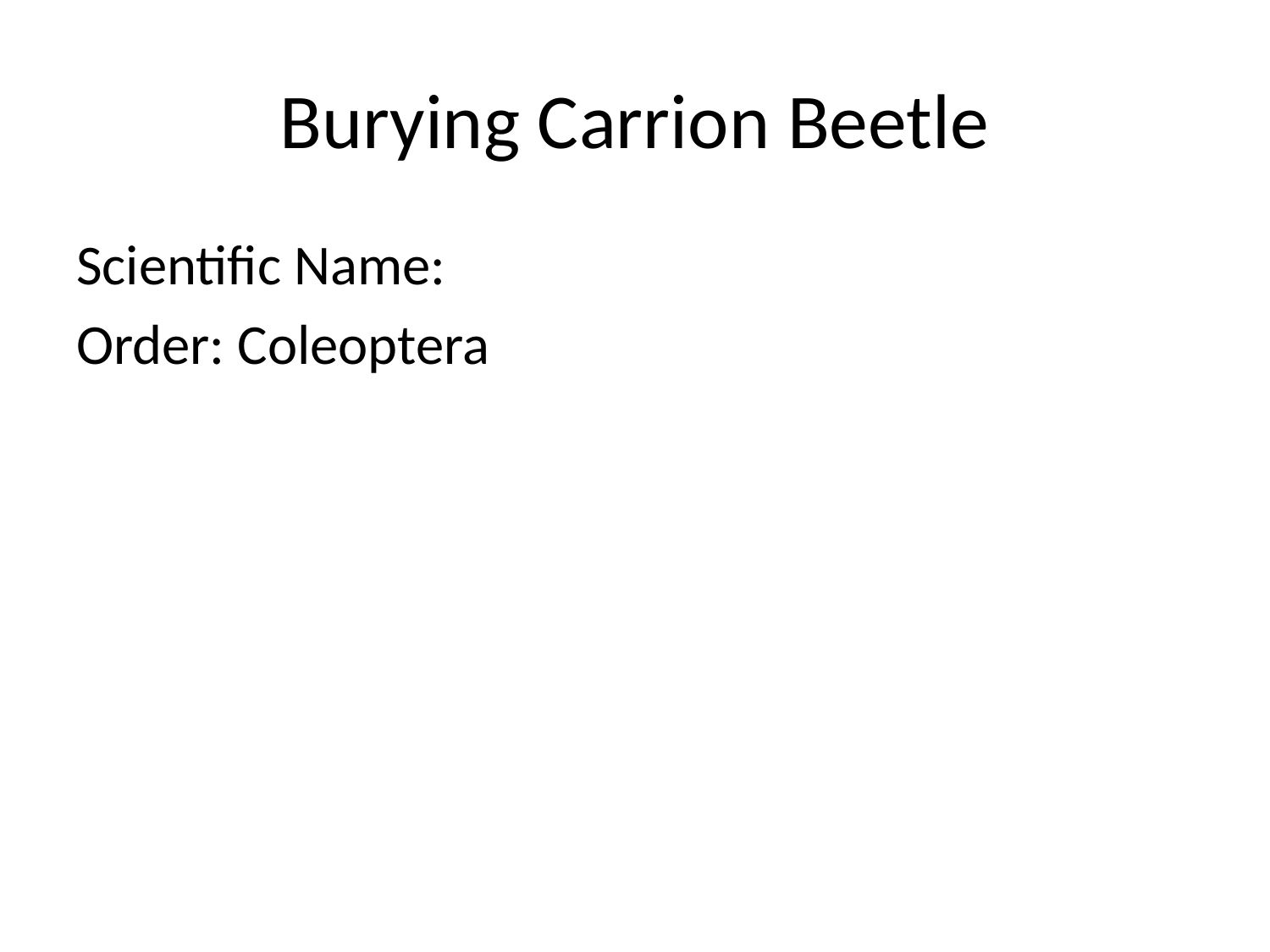

# Burying Carrion Beetle
Scientific Name:
Order: Coleoptera